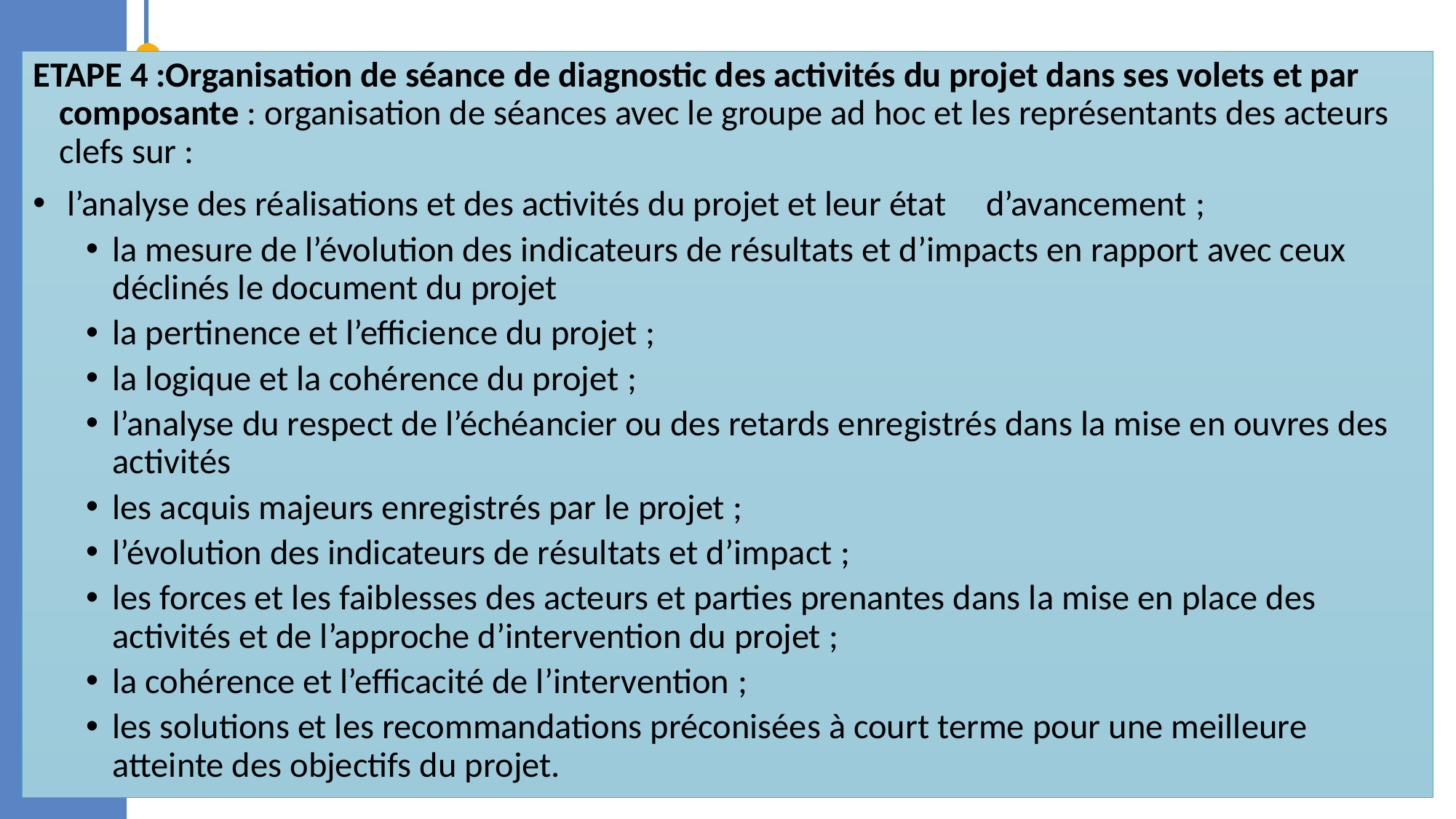

ETAPE 4 :Organisation de séance de diagnostic des activités du projet dans ses volets et par composante : organisation de séances avec le groupe ad hoc et les représentants des acteurs clefs sur :
 l’analyse des réalisations et des activités du projet et leur état     d’avancement ;
la mesure de l’évolution des indicateurs de résultats et d’impacts en rapport avec ceux déclinés le document du projet
la pertinence et l’efficience du projet ;
la logique et la cohérence du projet ;
l’analyse du respect de l’échéancier ou des retards enregistrés dans la mise en ouvres des activités
les acquis majeurs enregistrés par le projet ;
l’évolution des indicateurs de résultats et d’impact ;
les forces et les faiblesses des acteurs et parties prenantes dans la mise en place des activités et de l’approche d’intervention du projet ;
la cohérence et l’efficacité de l’intervention ;
les solutions et les recommandations préconisées à court terme pour une meilleure atteinte des objectifs du projet.